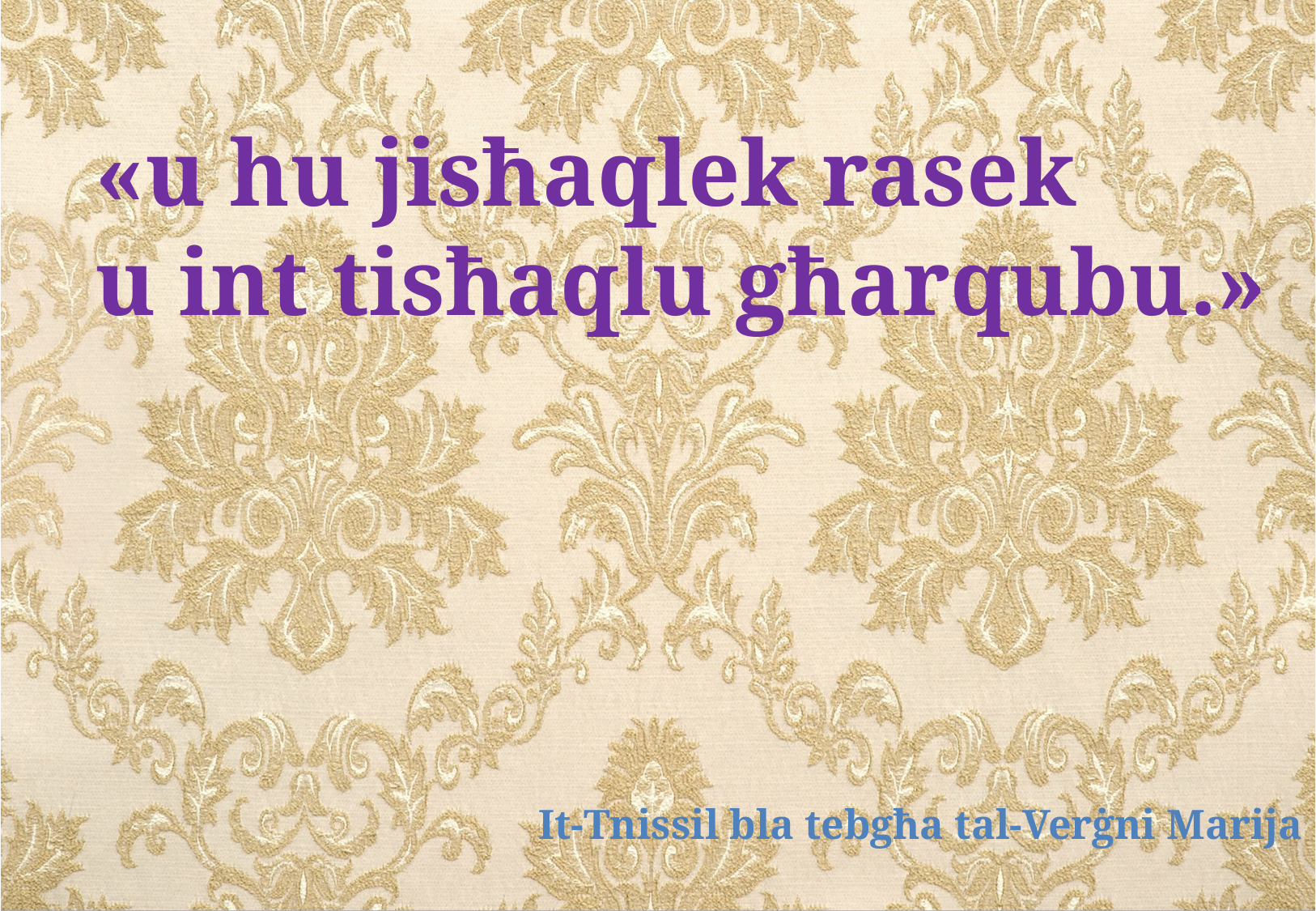

«u hu jisħaqlek rasek
u int tisħaqlu għarqubu.»
It-Tnissil bla tebgħa tal-Verġni Marija